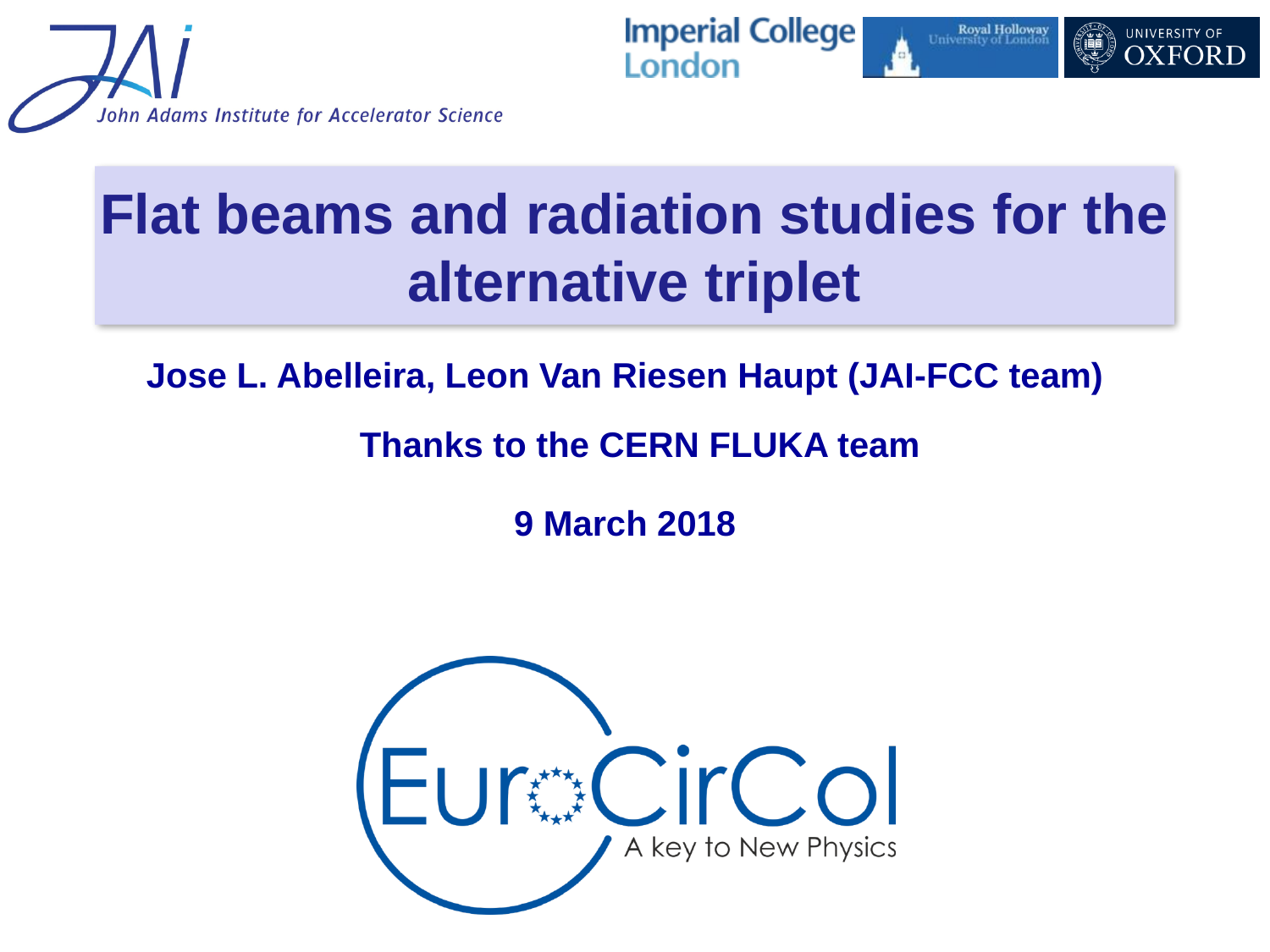

# Flat beams and radiation studies for the alternative triplet
Jose L. Abelleira, Leon Van Riesen Haupt (JAI-FCC team)

9 March 2018

Thanks to the CERN FLUKA team